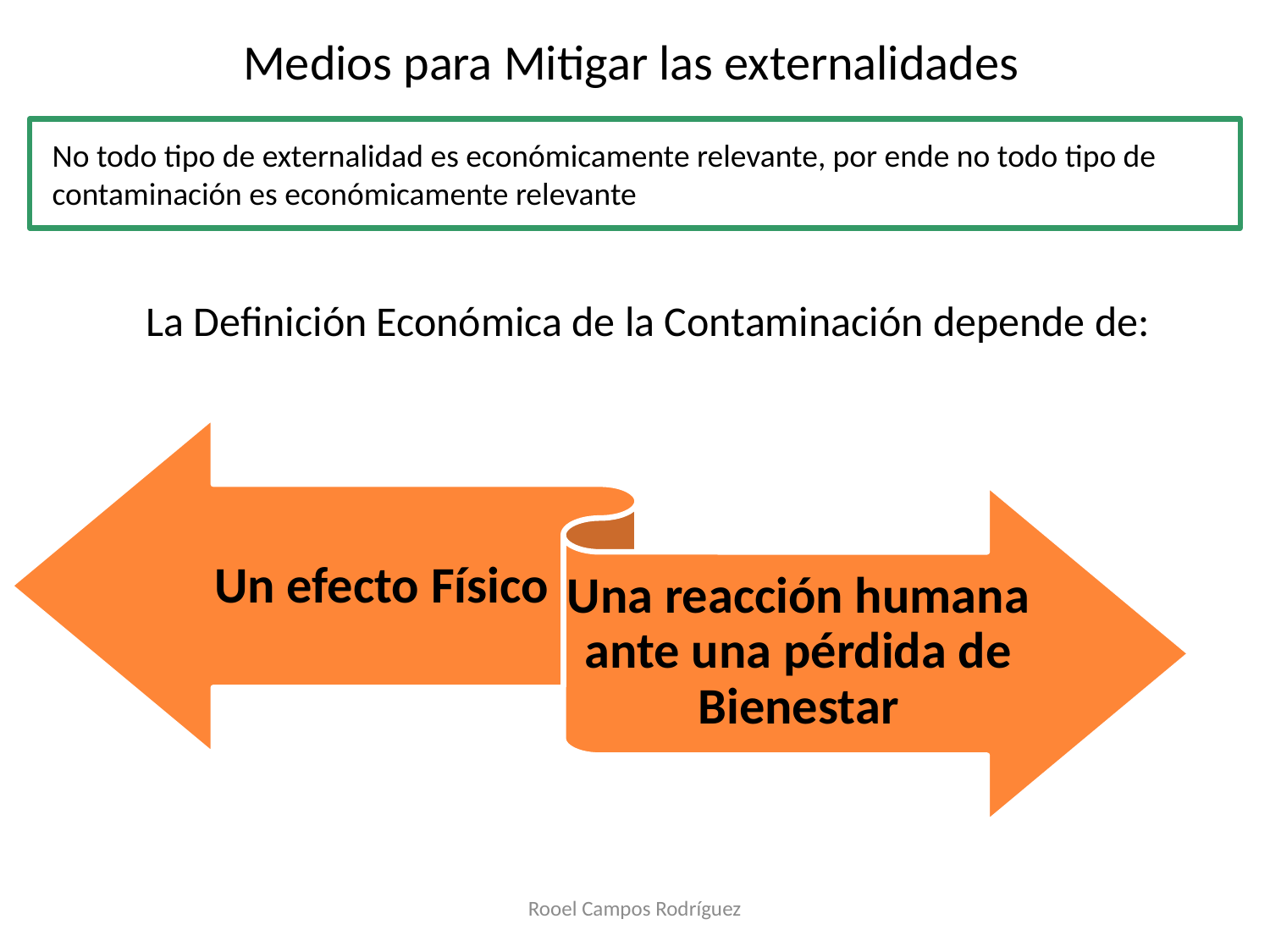

# Medios para Mitigar las externalidades

No todo tipo de externalidad es económicamente relevante, por ende no todo tipo de contaminación es económicamente relevante
La Definición Económica de la Contaminación depende de:
Un efecto Físico
Una reacción humana ante una pérdida de Bienestar
Rooel Campos Rodríguez